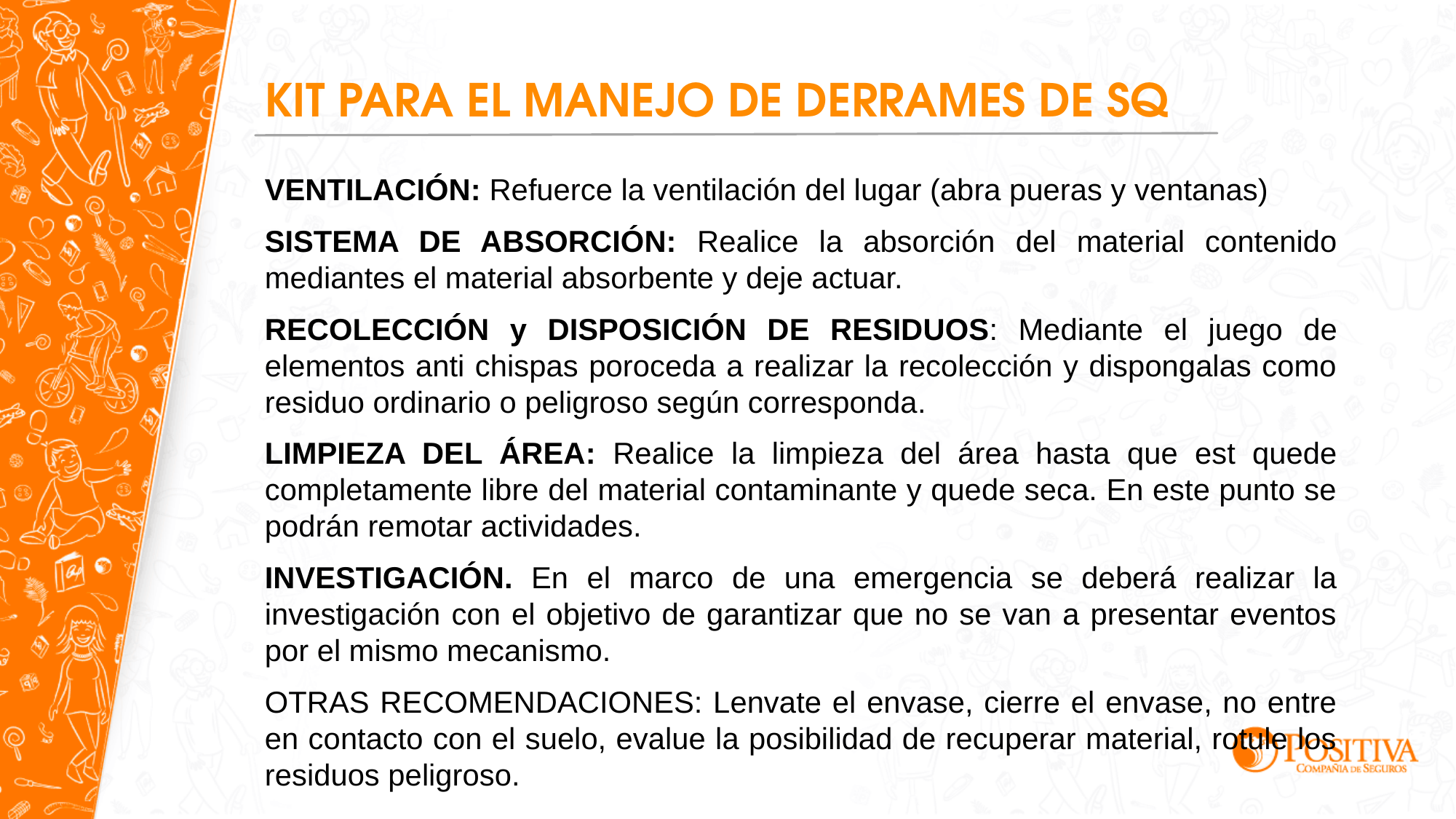

KIT PARA EL MANEJO DE DERRAMES DE SQ
VENTILACIÓN: Refuerce la ventilación del lugar (abra pueras y ventanas)
SISTEMA DE ABSORCIÓN: Realice la absorción del material contenido mediantes el material absorbente y deje actuar.
RECOLECCIÓN y DISPOSICIÓN DE RESIDUOS: Mediante el juego de elementos anti chispas poroceda a realizar la recolección y dispongalas como residuo ordinario o peligroso según corresponda.
LIMPIEZA DEL ÁREA: Realice la limpieza del área hasta que est quede completamente libre del material contaminante y quede seca. En este punto se podrán remotar actividades.
INVESTIGACIÓN. En el marco de una emergencia se deberá realizar la investigación con el objetivo de garantizar que no se van a presentar eventos por el mismo mecanismo.
OTRAS RECOMENDACIONES: Lenvate el envase, cierre el envase, no entre en contacto con el suelo, evalue la posibilidad de recuperar material, rotule los residuos peligroso.